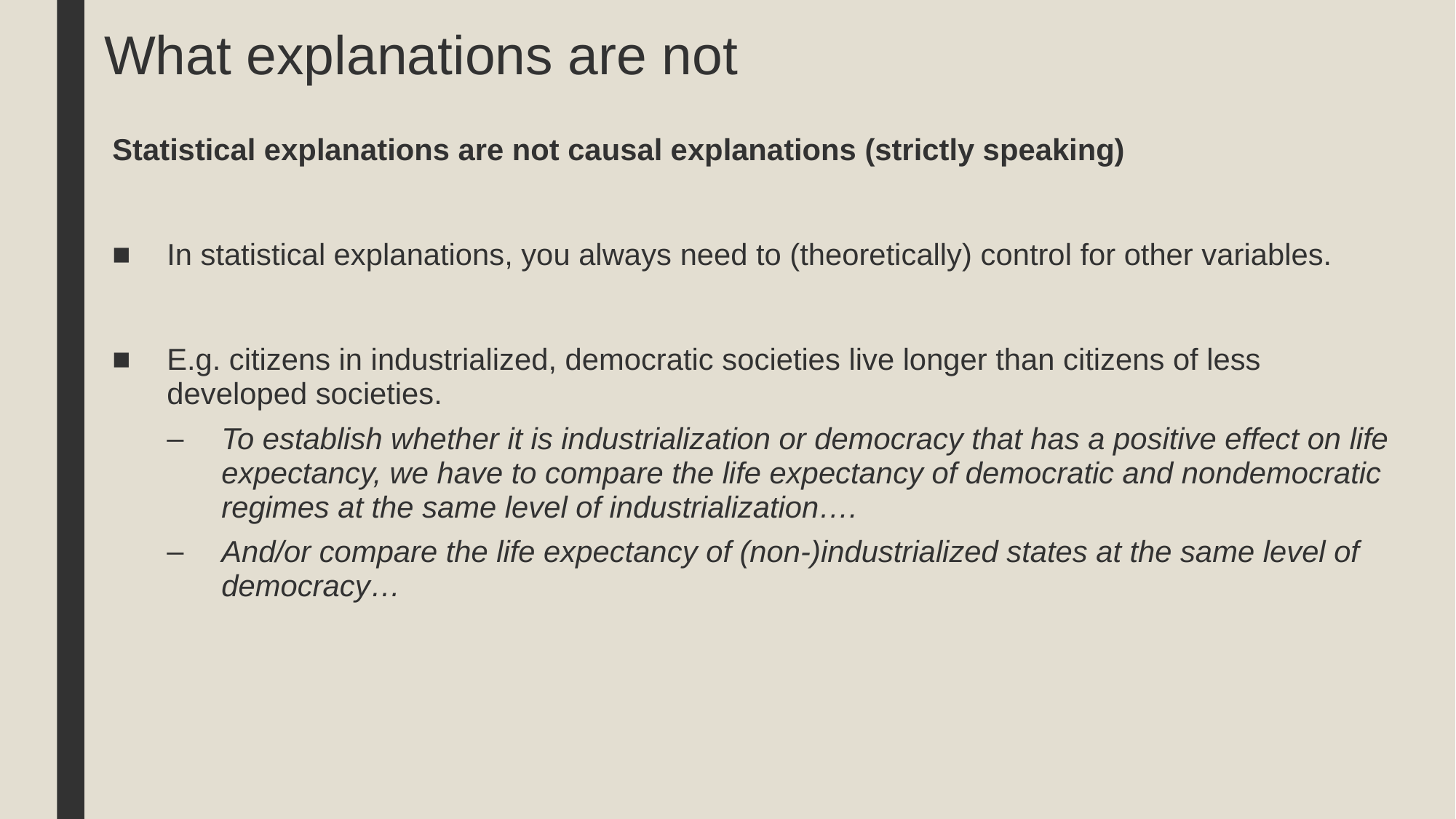

# What explanations are not
Statistical explanations are not causal explanations (strictly speaking)

In statistical explanations, you always need to (theoretically) control for other variables.

E.g. citizens in industrialized, democratic societies live longer than citizens of less developed societies.
To establish whether it is industrialization or democracy that has a positive effect on life expectancy, we have to compare the life expectancy of democratic and nondemocratic regimes at the same level of industrialization….
And/or compare the life expectancy of (non-)industrialized states at the same level of democracy…